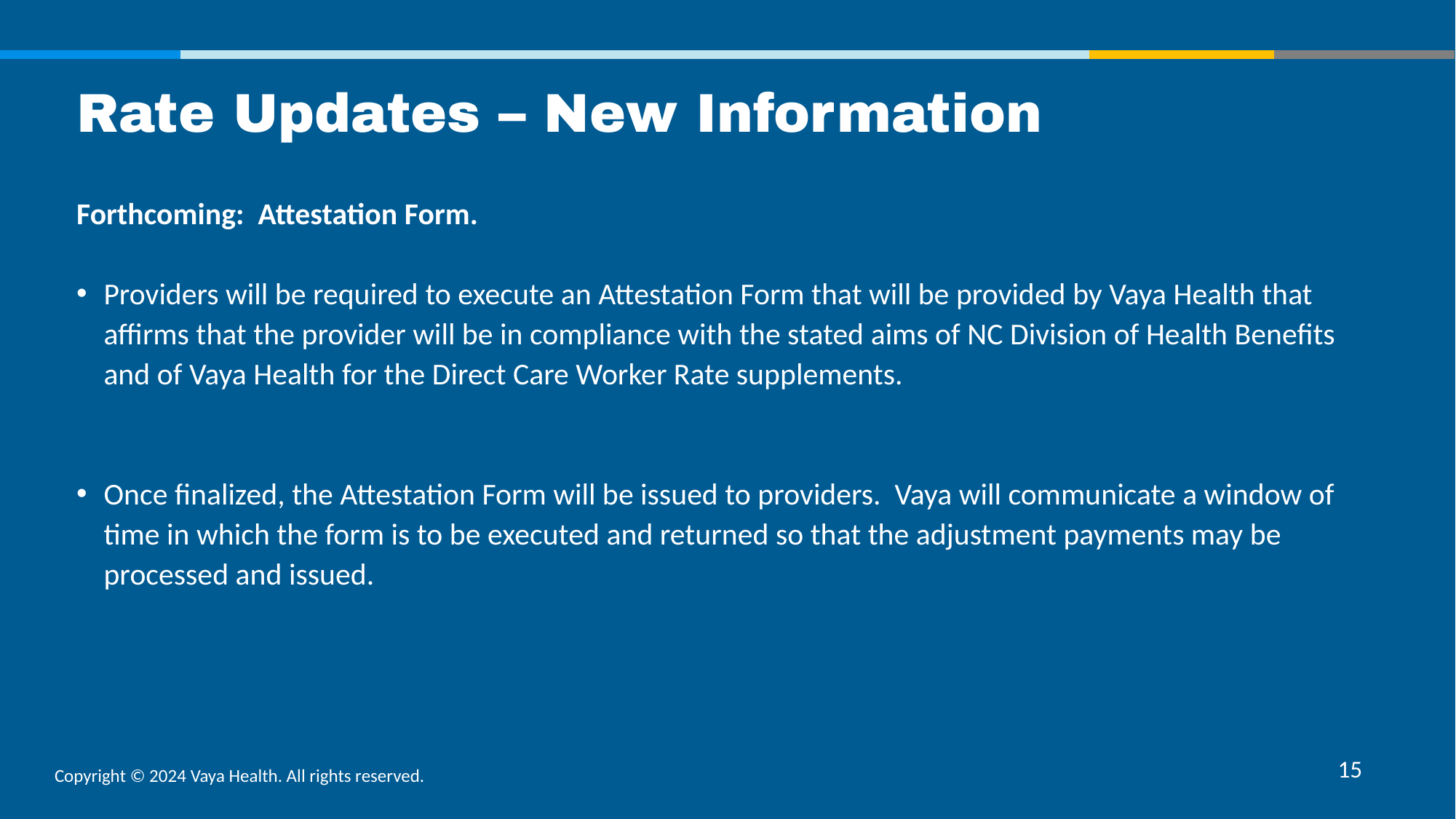

Rate Updates – New Information

Forthcoming:  Attestation Form.

Providers will be required to execute an Attestation Form that will be provided by Vaya Health that affirms that the provider will be in compliance with the stated aims of NC Division of Health Benefits and of Vaya Health for the Direct Care Worker Rate supplements.

Once finalized, the Attestation Form will be issued to providers.  Vaya will communicate a window of time in which the form is to be executed and returned so that the adjustment payments may be processed and issued.